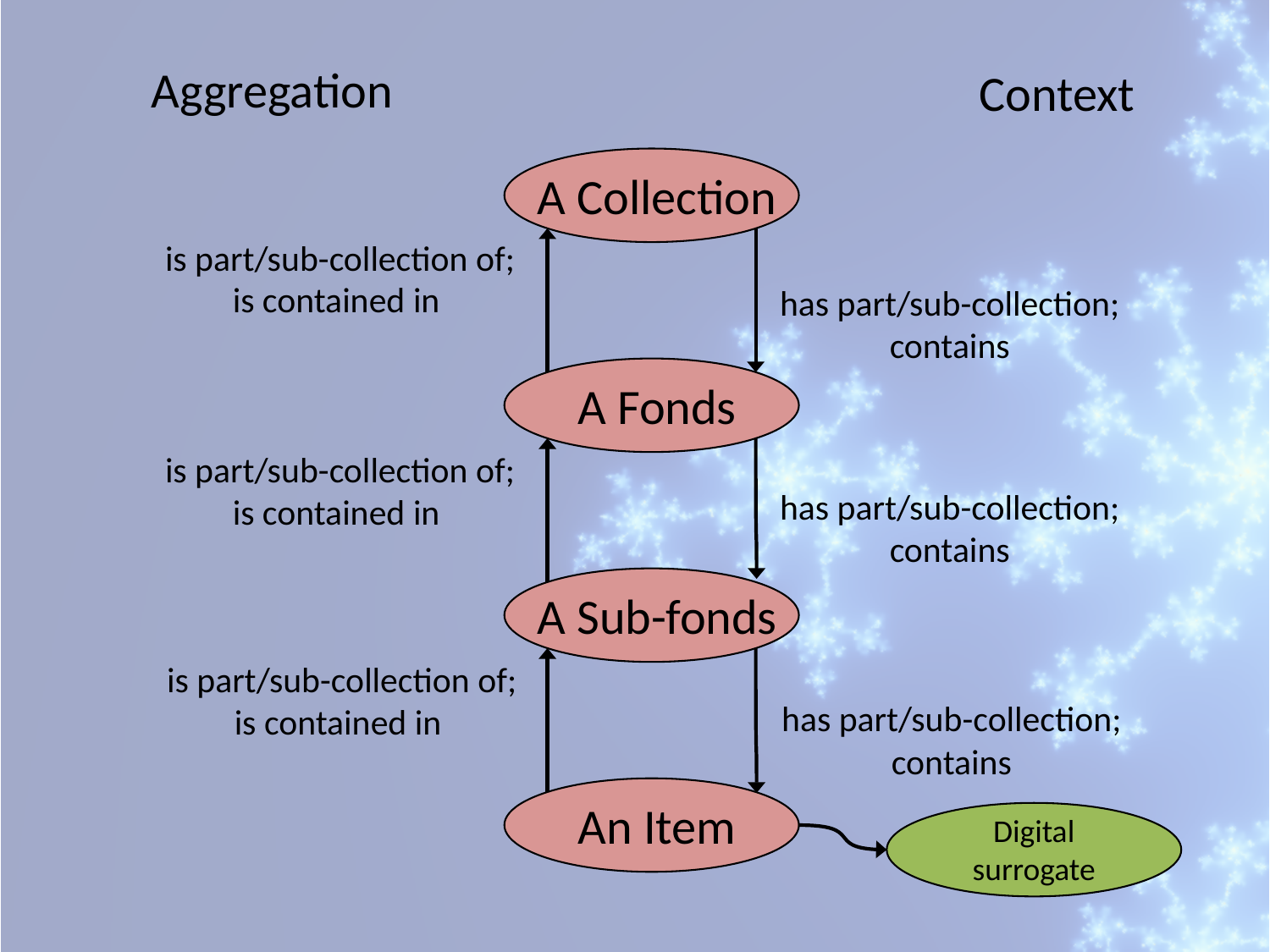

Aggregation
Context

A Collection
 is part/sub-collection of;
is contained in
has part/sub-collection;
contains

A Fonds
 is part/sub-collection of;
is contained in
has part/sub-collection;
contains

A Sub-fonds
 is part/sub-collection of;
is contained in
has part/sub-collection;
contains

An Item

Digital
surrogate